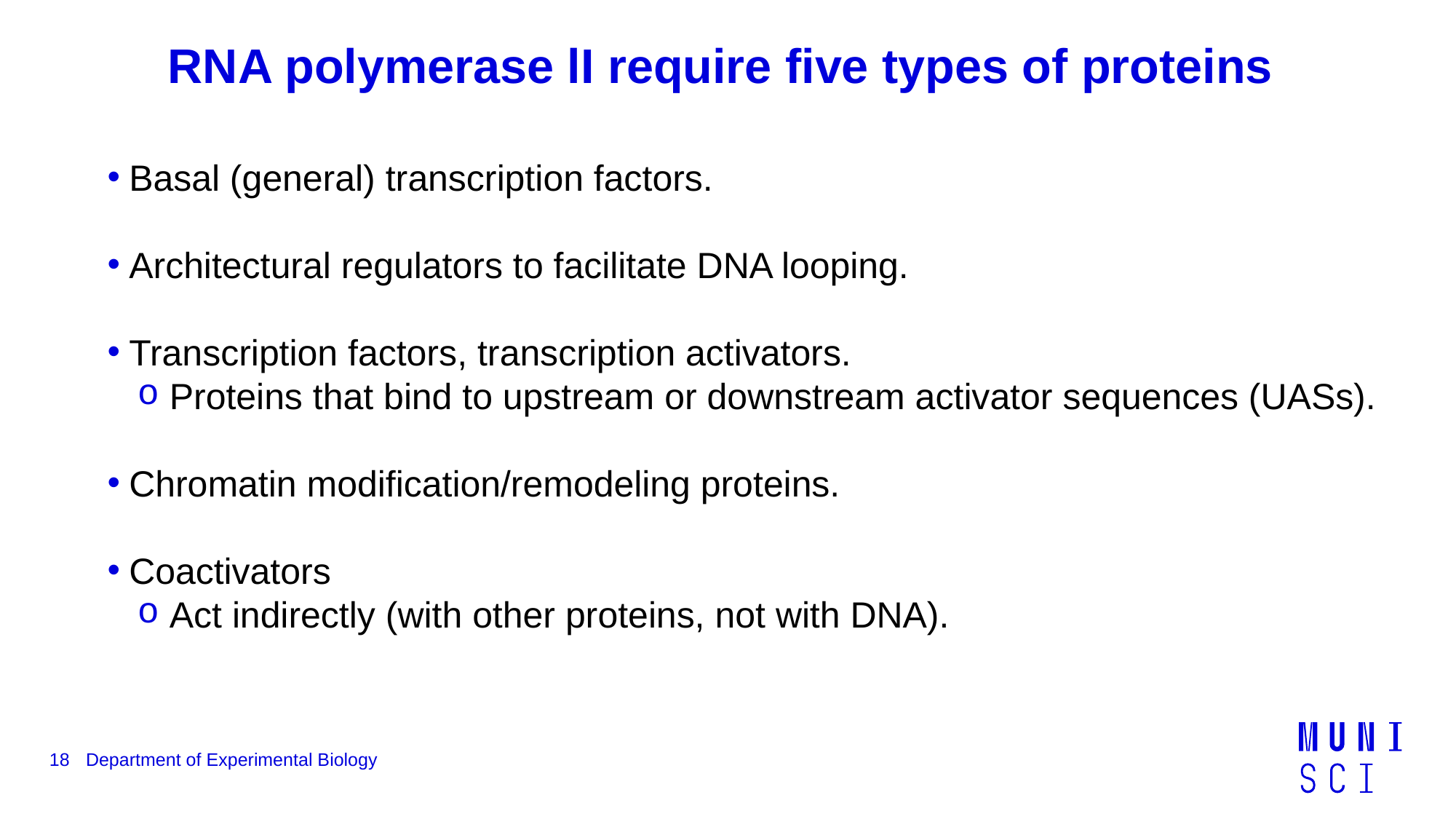

RNA polymerase lI require five types of proteins
Basal (general) transcription factors.

Architectural regulators to facilitate DNA looping.

Transcription factors, transcription activators.
 Proteins that bind to upstream or downstream activator sequences (UASs).

Chromatin modification/remodeling proteins.

Coactivators
 Act indirectly (with other proteins, not with DNA).
18
Department of Experimental Biology